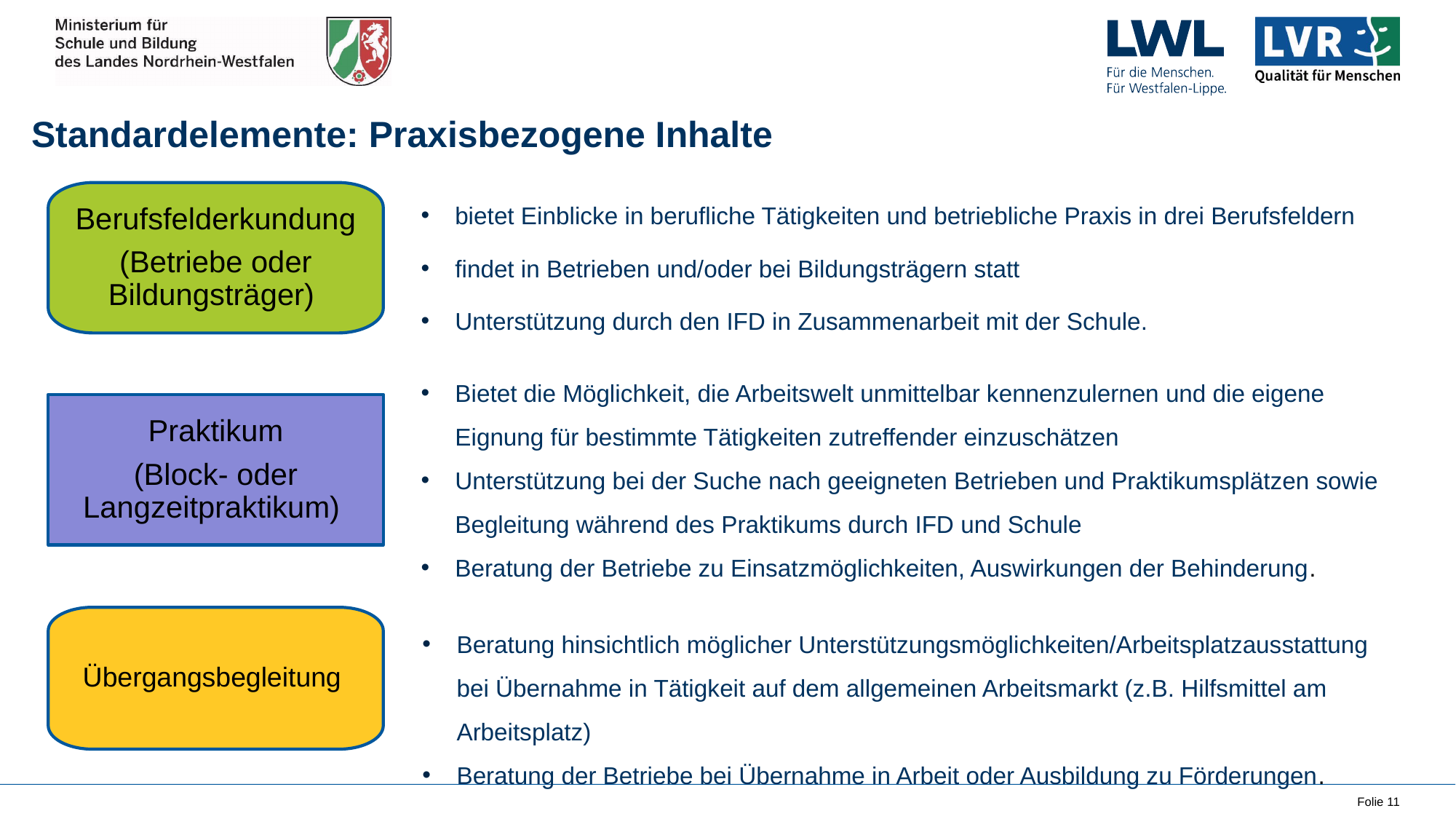

# Standardelemente: Praxisbezogene Inhalte
bietet Einblicke in berufliche Tätigkeiten und betriebliche Praxis in drei Berufsfeldern
findet in Betrieben und/oder bei Bildungsträgern statt
Unterstützung durch den IFD in Zusammenarbeit mit der Schule.

Berufsfelderkundung
(Betriebe oder Bildungsträger)
Bietet die Möglichkeit, die Arbeitswelt unmittelbar kennenzulernen und die eigene Eignung für bestimmte Tätigkeiten zutreffender einzuschätzen
Unterstützung bei der Suche nach geeigneten Betrieben und Praktikumsplätzen sowie Begleitung während des Praktikums durch IFD und Schule
Beratung der Betriebe zu Einsatzmöglichkeiten, Auswirkungen der Behinderung.
Praktikum
(Block- oder Langzeitpraktikum)
Übergangsbegleitung
Beratung hinsichtlich möglicher Unterstützungsmöglichkeiten/Arbeitsplatzausstattung bei Übernahme in Tätigkeit auf dem allgemeinen Arbeitsmarkt (z.B. Hilfsmittel am Arbeitsplatz)
Beratung der Betriebe bei Übernahme in Arbeit oder Ausbildung zu Förderungen.
Folie 11